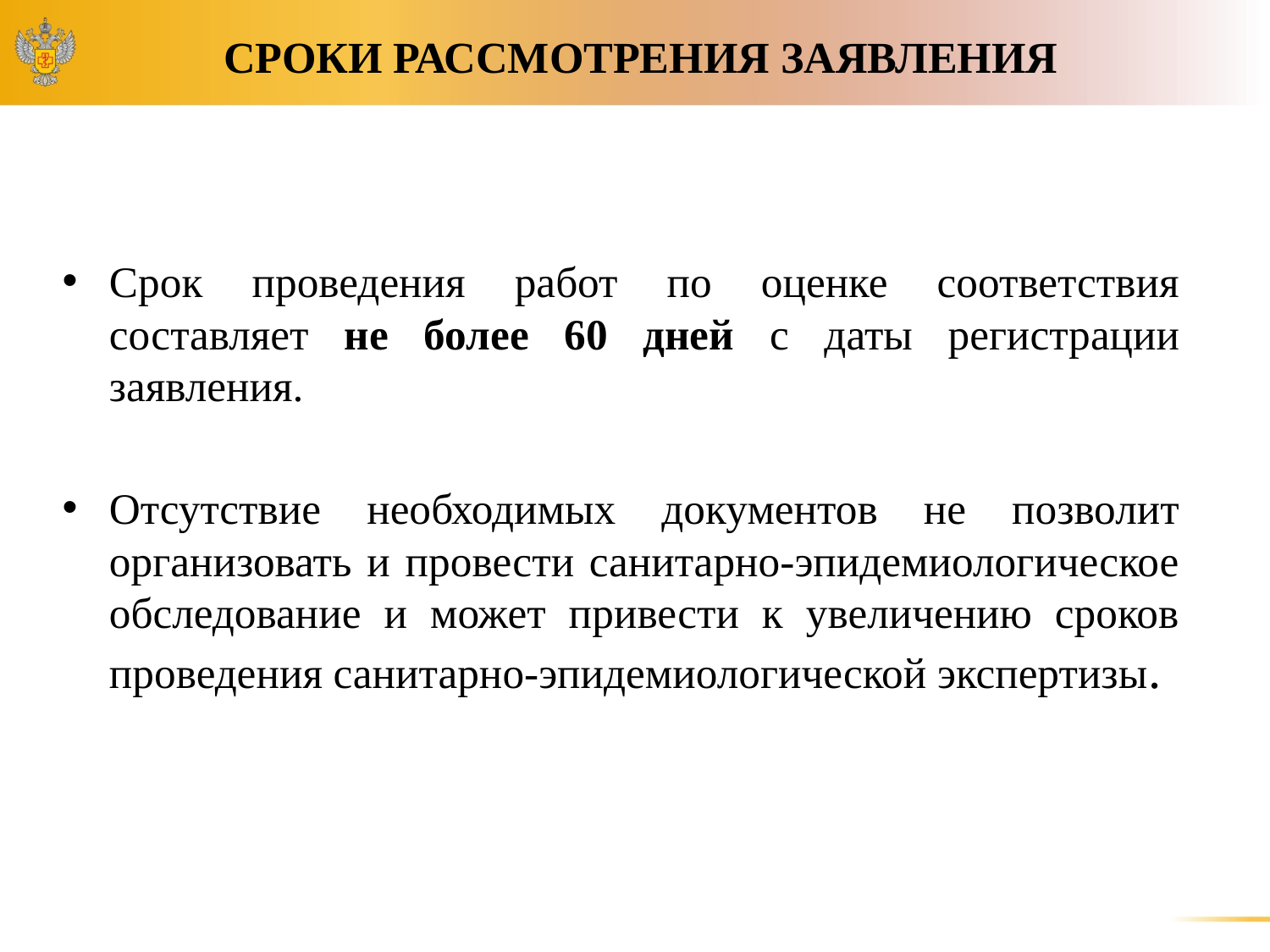

# СРОКИ РАССМОТРЕНИЯ ЗАЯВЛЕНИЯ
Срок проведения работ по оценке соответствия составляет не более 60 дней с даты регистрации заявления.

Отсутствие необходимых документов не позволит организовать и провести санитарно-эпидемиологическое обследование и может привести к увеличению сроков проведения санитарно-эпидемиологической экспертизы.